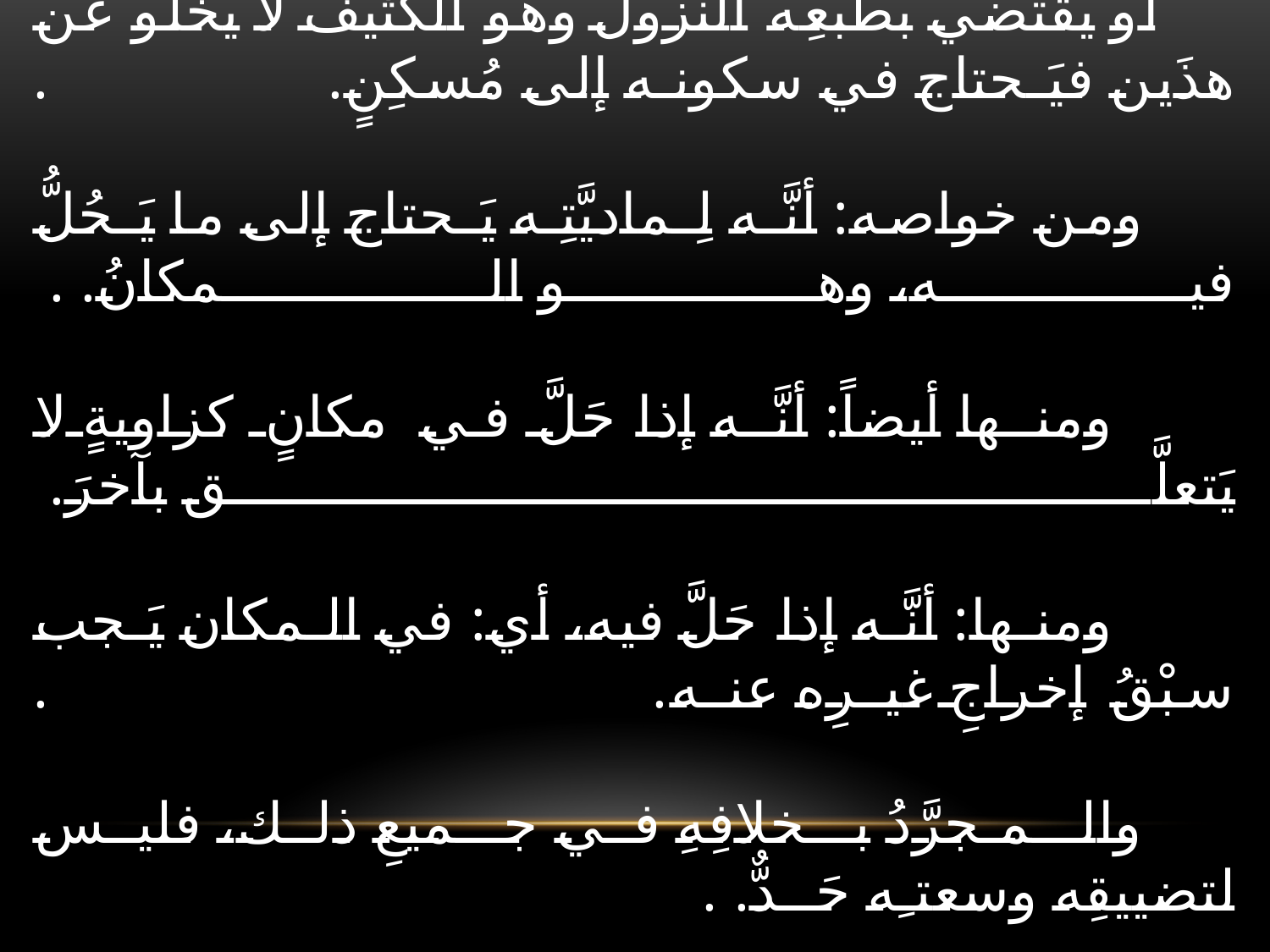

# أو يقتضي بطبعِه النزولُ وهو الكثيفُ لا يخلو عن هذَين فيَـحتاج في سكونـه إلى مُسكِنٍ.                  . ومن خواصه: أنَّـه لِـماديَّتِـه يَـحتاج إلى ما يَـحُلُّ فيه، وهو الـمكانُ. . ومنـها أيضاً: أنَّـه إذا حَلَّ في مكانٍ كزاويةٍ لا يَتعلَّق بآخرَ. ومنـها: أنَّـه إذا حَلَّ فيه، أي: في الـمكان يَـجب سبْقُ إخراجِ غيـرِه عنـه.                                       . والـمـجرَّدُ بـخلافِهِ في جـميعِ ذلك، فليس لتضييقِه وسعتـِه حَــدٌّ. .